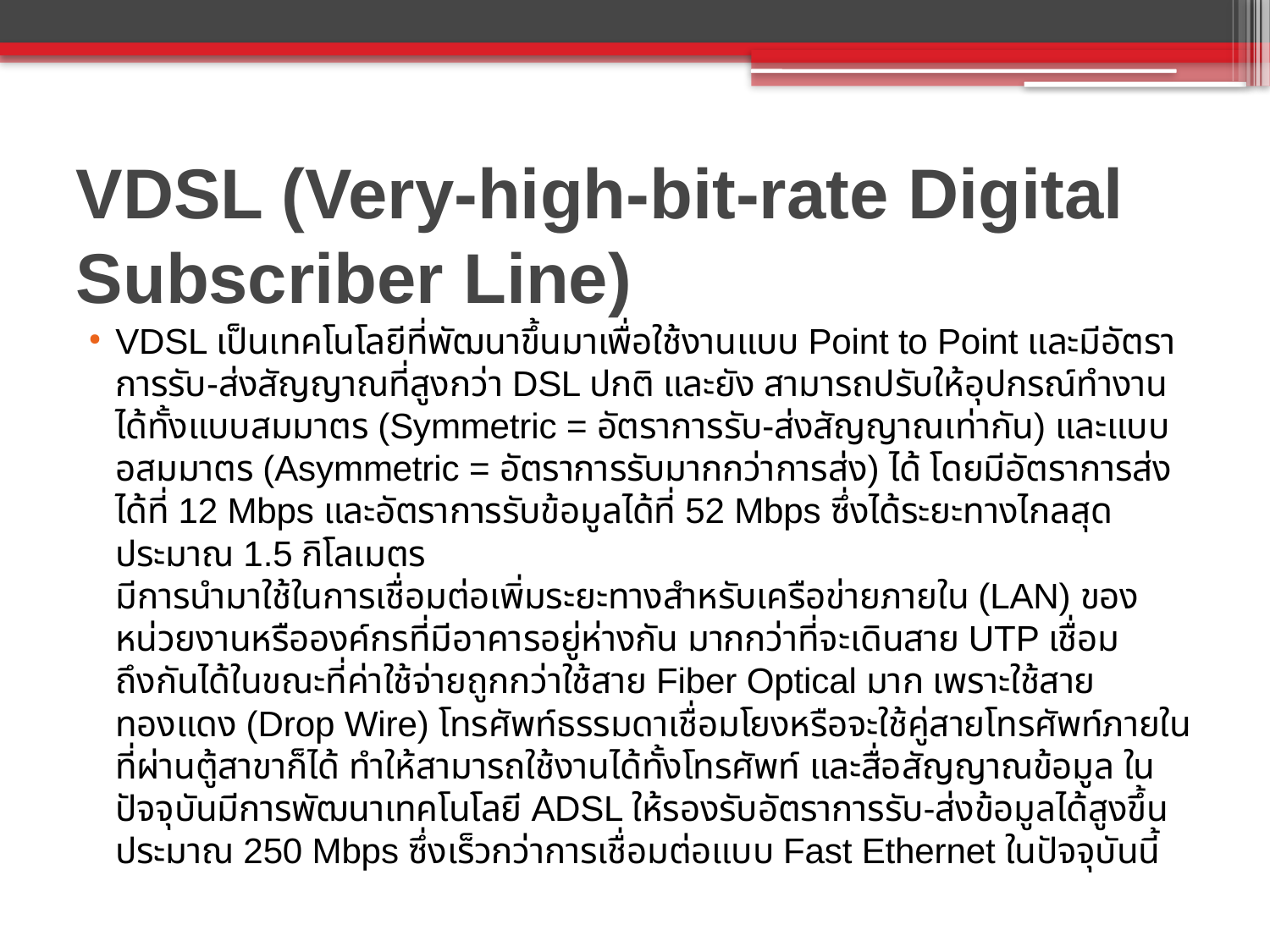

# VDSL (Very-high-bit-rate Digital Subscriber Line)
VDSL เป็นเทคโนโลยีที่พัฒนาขึ้นมาเพื่อใช้งานแบบ Point to Point และมีอัตราการรับ-ส่งสัญญาณที่สูงกว่า DSL ปกติ และยัง สามารถปรับให้อุปกรณ์ทำงานได้ทั้งแบบสมมาตร (Symmetric = อัตราการรับ-ส่งสัญญาณเท่ากัน) และแบบอสมมาตร (Asymmetric = อัตราการรับมากกว่าการส่ง) ได้ โดยมีอัตราการส่งได้ที่ 12 Mbps และอัตราการรับข้อมูลได้ที่ 52 Mbps ซึ่งได้ระยะทางไกลสุด ประมาณ 1.5 กิโลเมตร
มีการนำมาใช้ในการเชื่อมต่อเพิ่มระยะทางสำหรับเครือข่ายภายใน (LAN) ของหน่วยงานหรือองค์กรที่มีอาคารอยู่ห่างกัน มากกว่าที่จะเดินสาย UTP เชื่อมถึงกันได้ในขณะที่ค่าใช้จ่ายถูกกว่าใช้สาย Fiber Optical มาก เพราะใช้สายทองแดง (Drop Wire) โทรศัพท์ธรรมดาเชื่อมโยงหรือจะใช้คู่สายโทรศัพท์ภายในที่ผ่านตู้สาขาก็ได้ ทำให้สามารถใช้งานได้ทั้งโทรศัพท์ และสื่อสัญญาณข้อมูล ในปัจจุบันมีการพัฒนาเทคโนโลยี ADSL ให้รองรับอัตราการรับ-ส่งข้อมูลได้สูงขึ้นประมาณ 250 Mbps ซึ่งเร็วกว่าการเชื่อมต่อแบบ Fast Ethernet ในปัจจุบันนี้